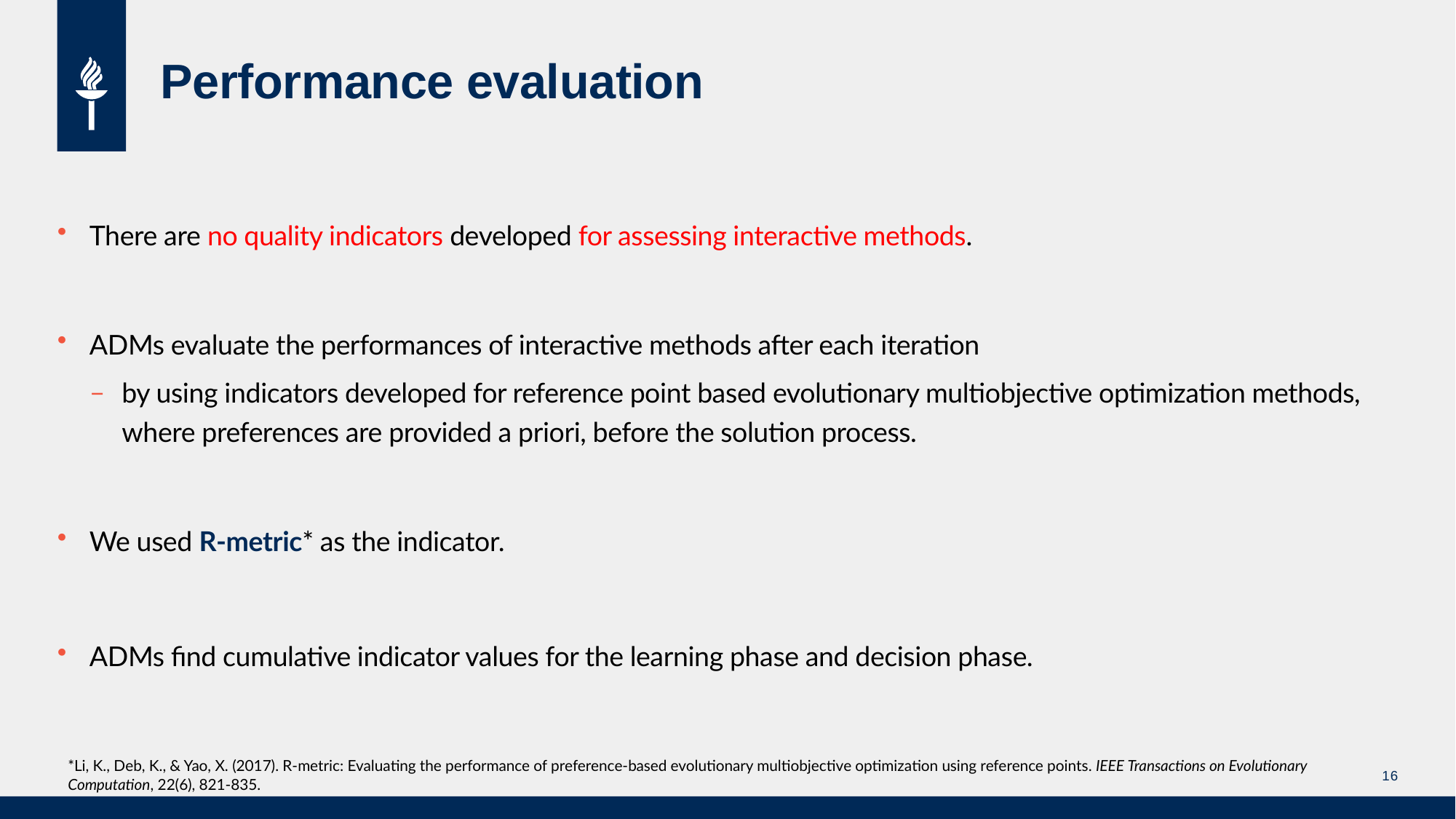

# Performance evaluation
There are no quality indicators developed for assessing interactive methods.

ADMs evaluate the performances of interactive methods after each iteration
by using indicators developed for reference point based evolutionary multiobjective optimization methods, where preferences are provided a priori, before the solution process.

We used R-metric* as the indicator.

ADMs find cumulative indicator values for the learning phase and decision phase.

*Li, K., Deb, K., & Yao, X. (2017). R-metric: Evaluating the performance of preference-based evolutionary multiobjective optimization using reference points. IEEE Transactions on Evolutionary Computation, 22(6), 821-835.
16